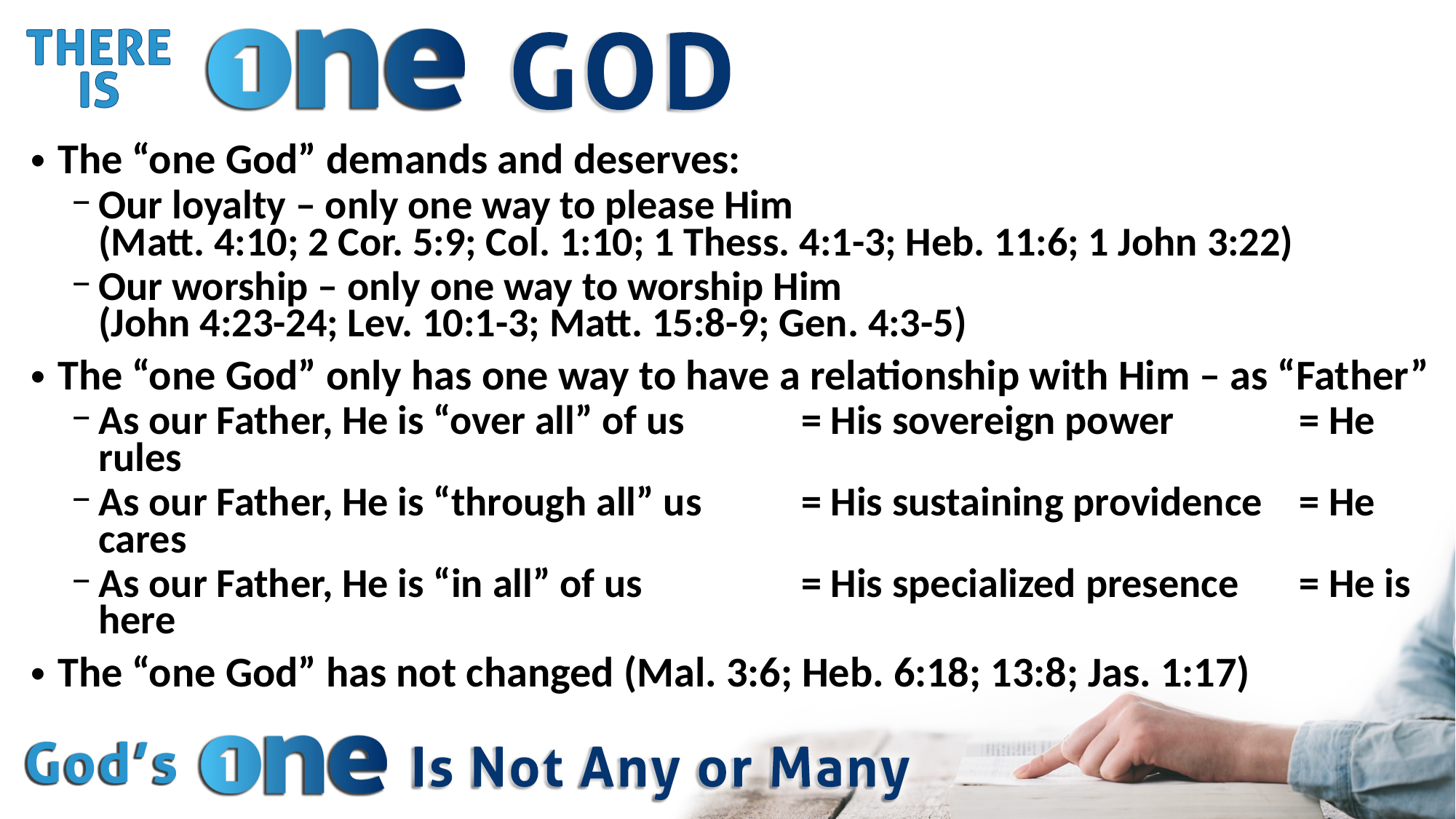

The “one God” demands and deserves:
Our loyalty – only one way to please Him
(Matt. 4:10; 2 Cor. 5:9; Col. 1:10; 1 Thess. 4:1-3; Heb. 11:6; 1 John 3:22)
Our worship – only one way to worship Him
(John 4:23-24; Lev. 10:1-3; Matt. 15:8-9; Gen. 4:3-5)
The “one God” only has one way to have a relationship with Him – as “Father”
As our Father, He is “over all” of us 	= His sovereign power 		= He rules
As our Father, He is “through all” us 	= His sustaining providence 	= He cares
As our Father, He is “in all” of us 	= His specialized presence 	= He is here
The “one God” has not changed (Mal. 3:6; Heb. 6:18; 13:8; Jas. 1:17)